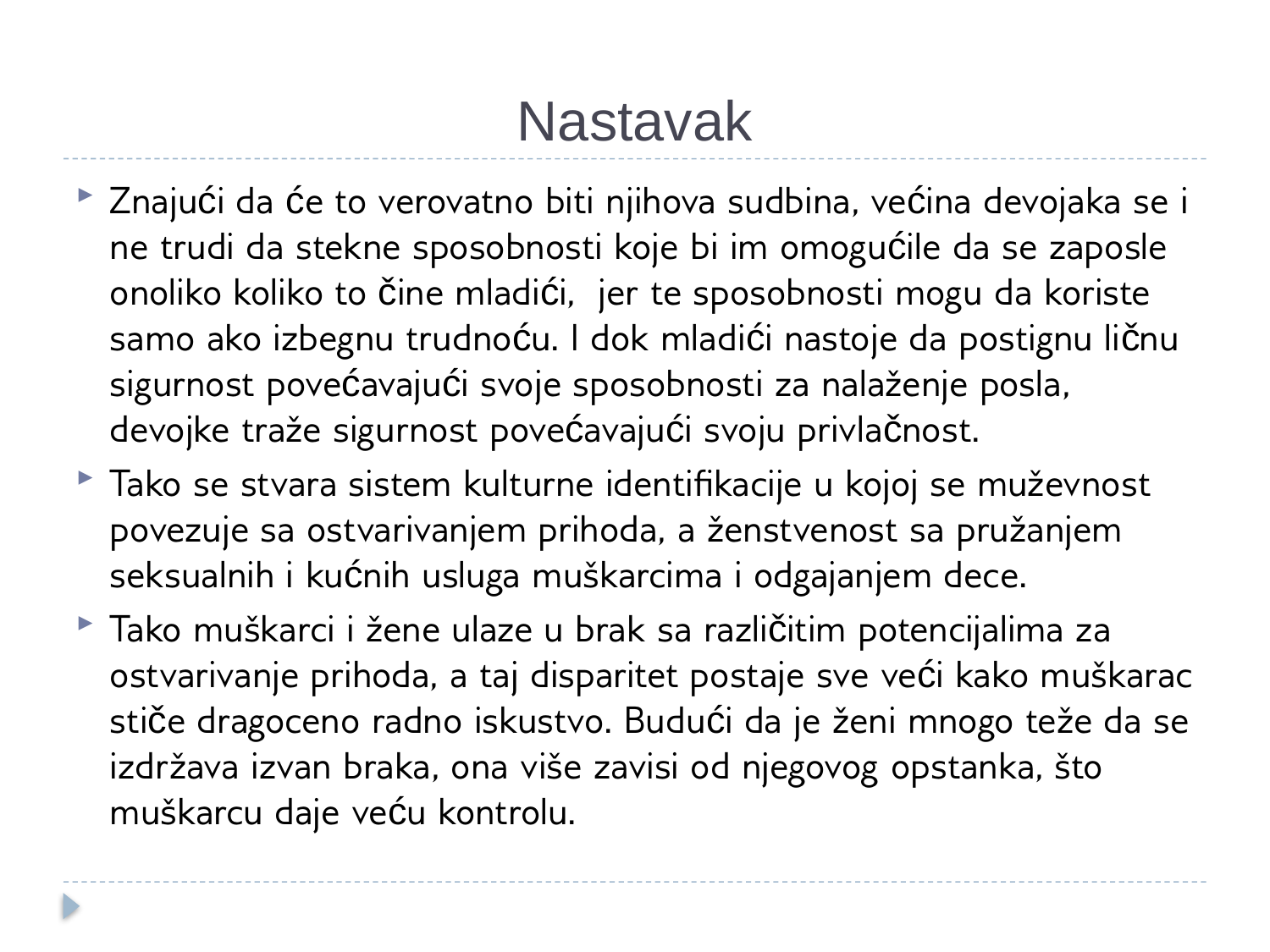

# Nastavak
Znajući da će to verovatno biti njihova sudbina, većina devojaka se i ne trudi da stekne sposobnosti koje bi im omogućile da se zaposle onoliko koliko to čine mladići,  jer te sposobnosti mogu da koriste samo ako izbegnu trudnoću. I dok mladići nastoje da postignu ličnu sigurnost povećavajući svoje sposobnosti za nalaženje posla, devojke traže sigurnost povećavajući svoju privlačnost.
Tako se stvara sistem kulturne identifikacije u kojoj se muževnost povezuje sa ostvarivanjem prihoda, a ženstvenost sa pružanjem seksualnih i kućnih usluga muškarcima i odgajanjem dece.
Tako muškarci i žene ulaze u brak sa različitim potencijalima za ostvarivanje prihoda, a taj disparitet postaje sve veći kako muškarac stiče dragoceno radno iskustvo. Budući da je ženi mnogo teže da se izdržava izvan braka, ona više zavisi od njegovog opstanka, što muškarcu daje veću kontrolu.